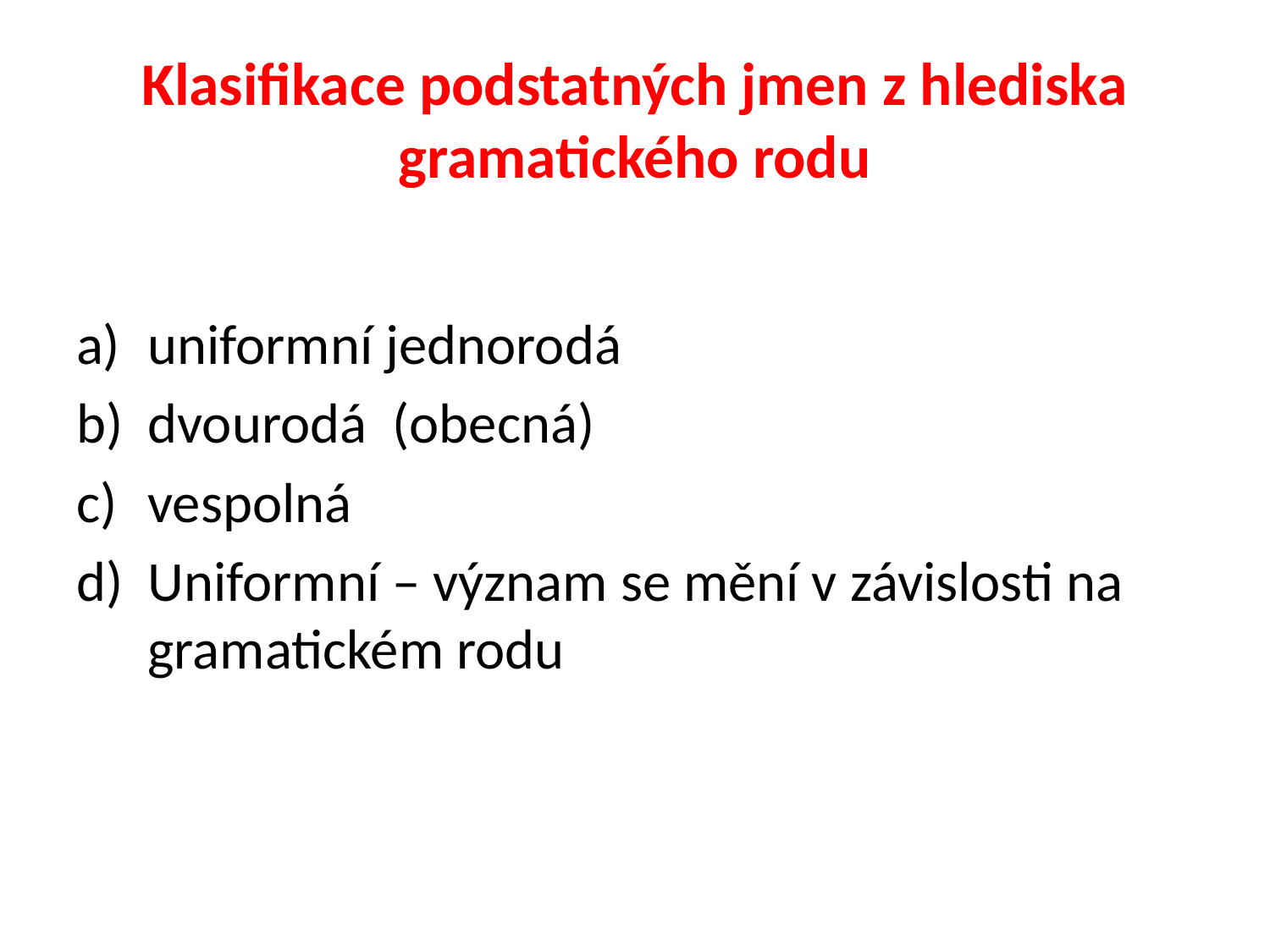

# Klasifikace podstatných jmen z hlediska gramatického rodu

uniformní jednorodá
dvourodá  (obecná)
vespolná
Uniformní – význam se mění v závislosti na gramatickém rodu